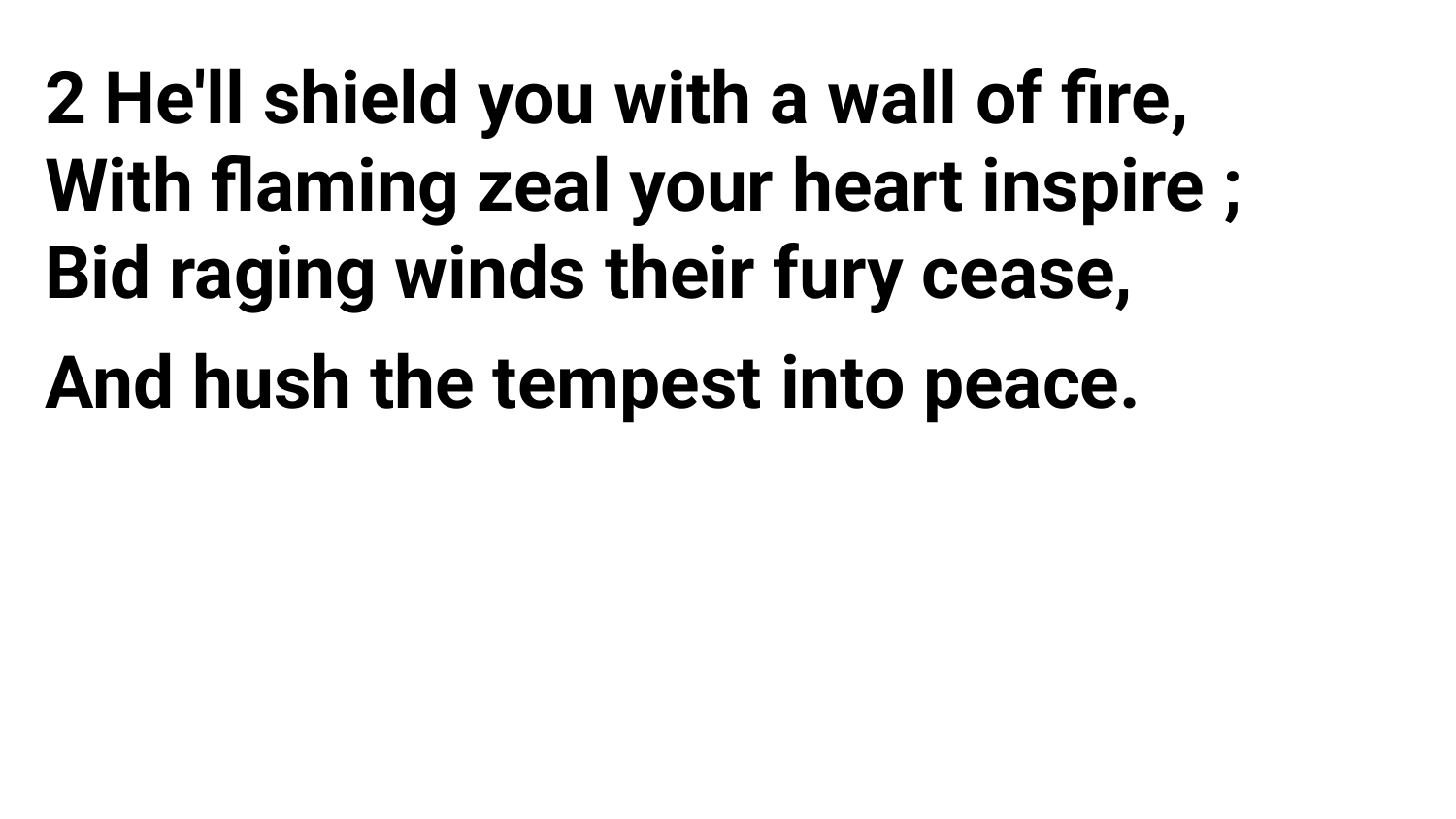

2 He'll shield you with a wall of fire,
With flaming zeal your heart inspire ;
Bid raging winds their fury cease,
And hush the tempest into peace.